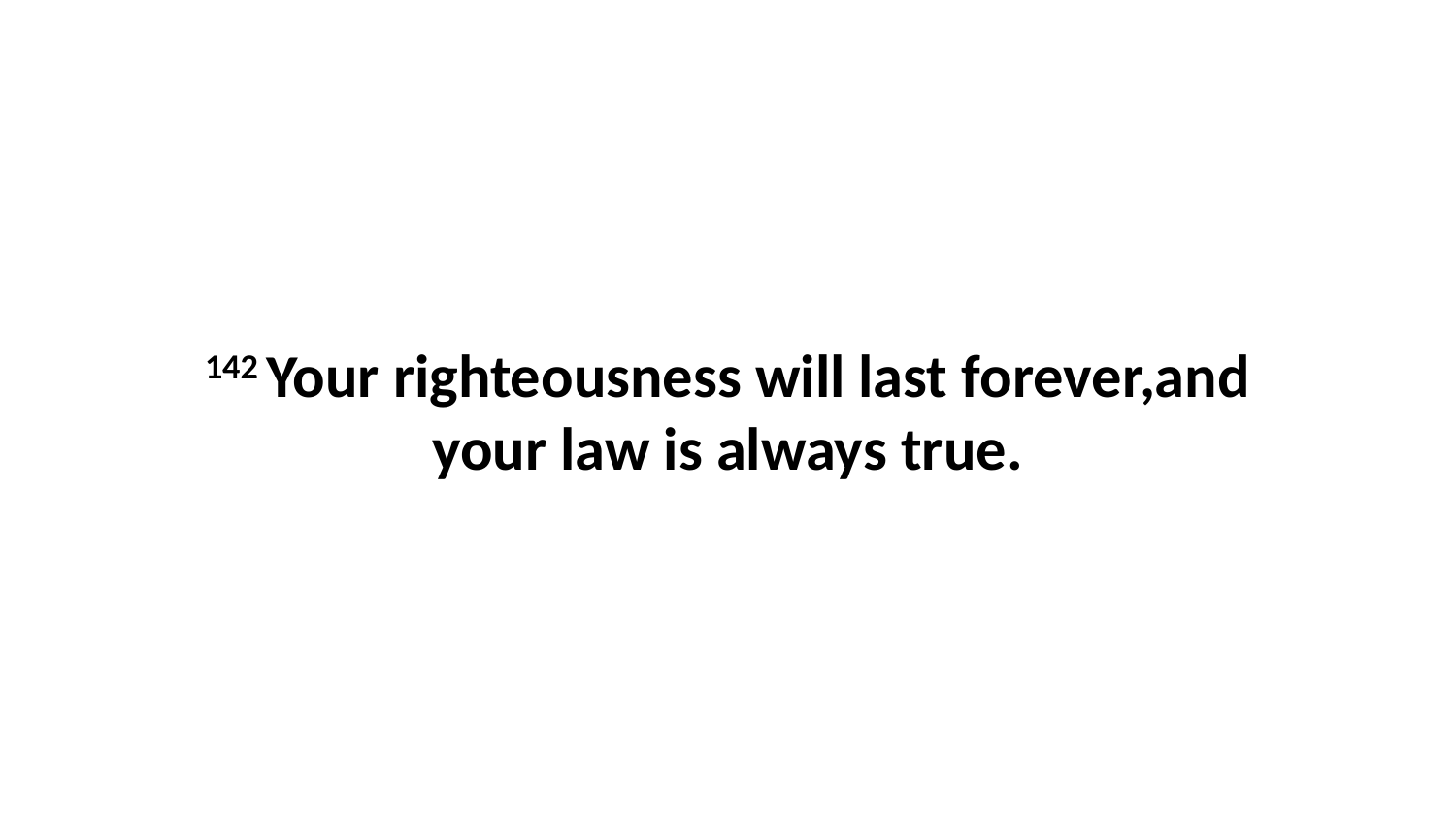

142 Your righteousness will last forever,and your law is always true.